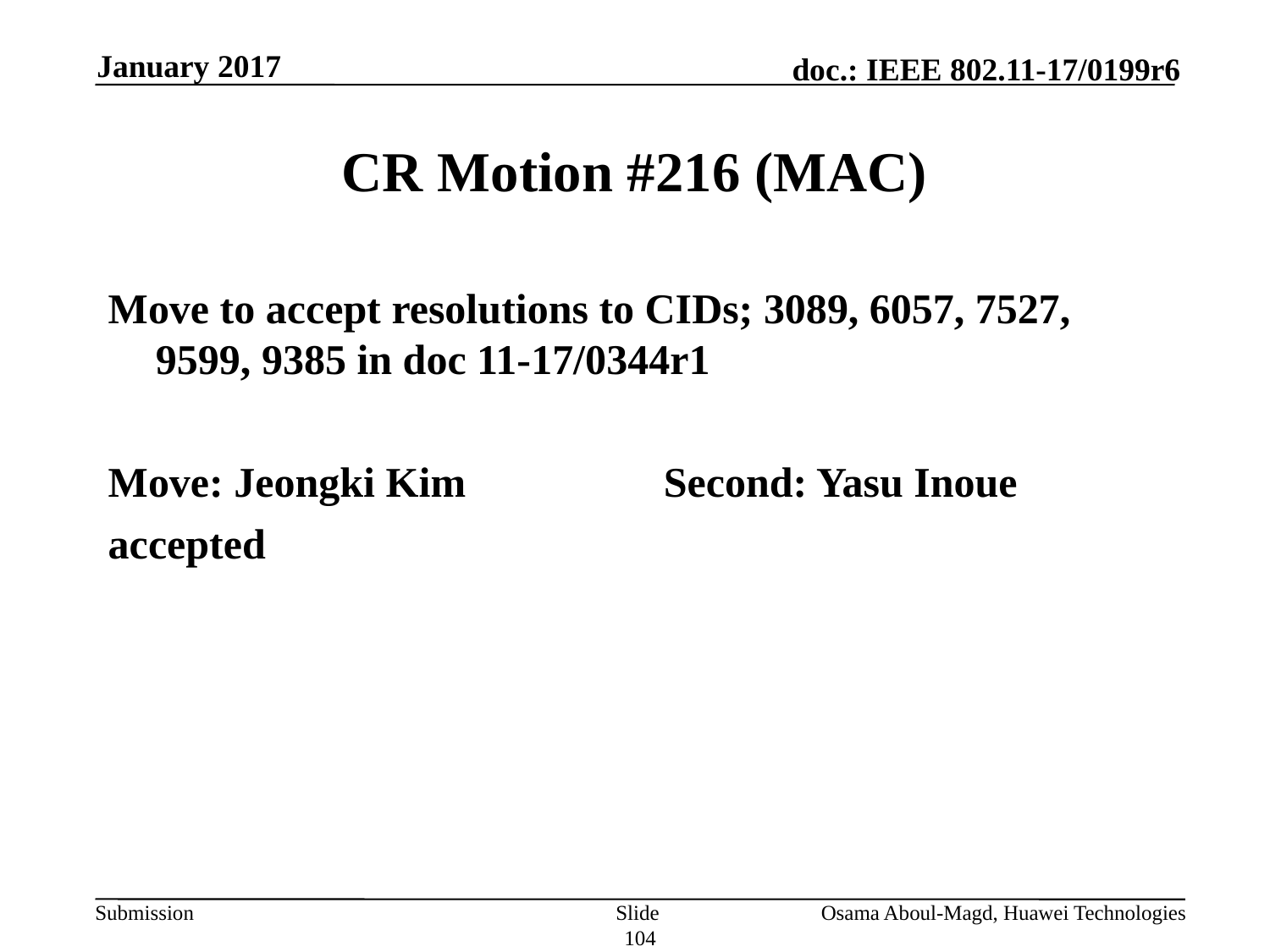

January 2017
# CR Motion #216 (MAC)
Move to accept resolutions to CIDs; 3089, 6057, 7527, 9599, 9385 in doc 11-17/0344r1

Move: Jeongki Kim 		Second: Yasu Inoue
accepted
Slide 104
Osama Aboul-Magd, Huawei Technologies